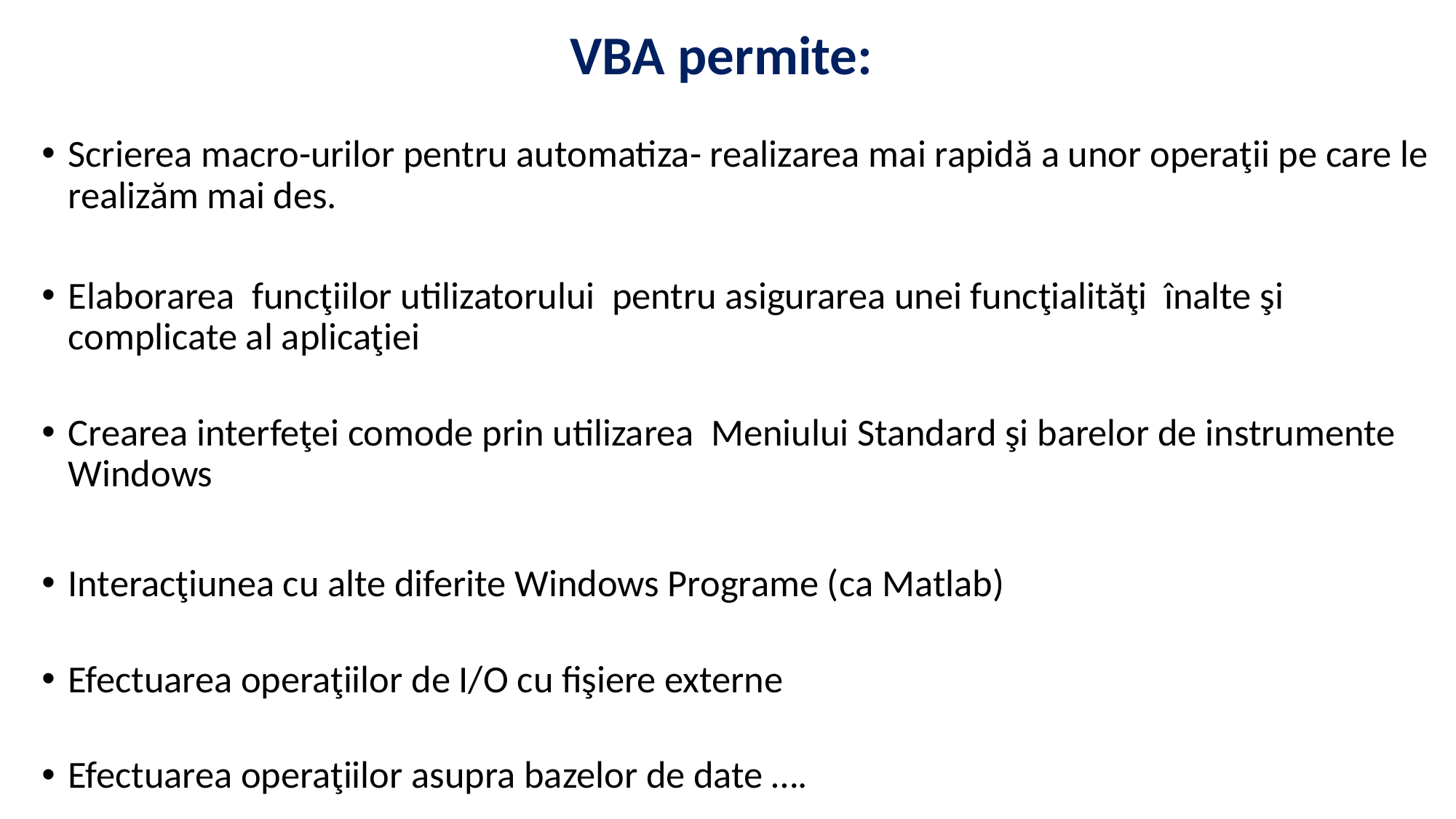

# VBA permite:
Scrierea macro-urilor pentru automatiza- realizarea mai rapidă a unor operaţii pe care le realizăm mai des.
Elaborarea  funcţiilor utilizatorului  pentru asigurarea unei funcţialităţi  înalte şi complicate al aplicaţiei
Crearea interfeţei comode prin utilizarea  Meniului Standard şi barelor de instrumente Windows

Interacţiunea cu alte diferite Windows Programe (ca Matlab)
Efectuarea operaţiilor de I/O cu fişiere externe
Efectuarea operaţiilor asupra bazelor de date ….